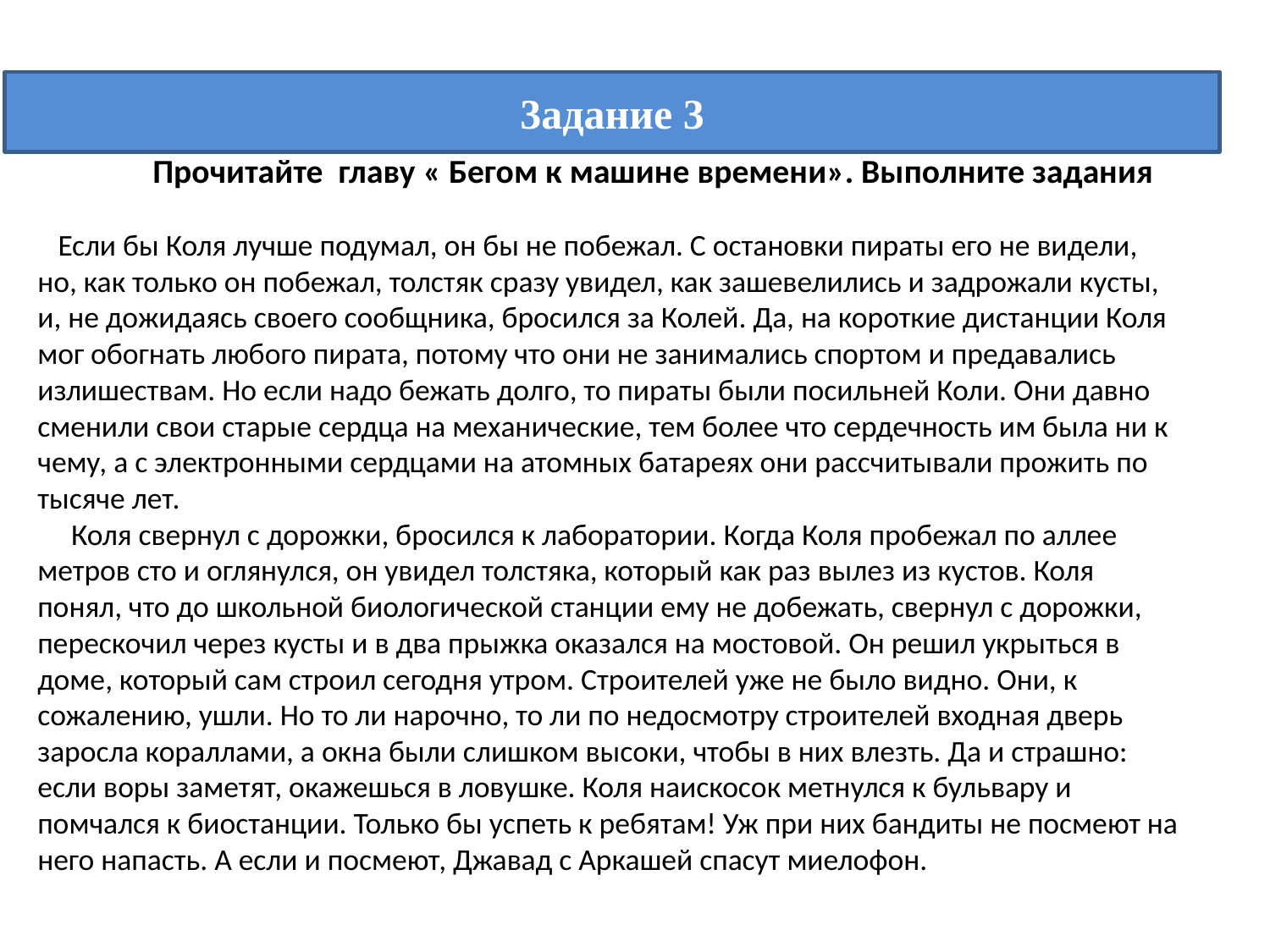

3адание 3
# Прочитайте  главу « Бегом к машине времени». Выполните задания Если бы Коля лучше подумал, он бы не побежал. С остановки пираты его не видели, но, как только он побежал, толстяк сразу увидел, как зашевелились и задрожали кусты, и, не дожидаясь своего сообщника, бросился за Колей. Да, на короткие дистанции Коля мог обогнать любого пирата, потому что они не занимались спортом и предавались излишествам. Но если надо бежать долго, то пираты были посильней Коли. Они давно сменили свои старые сердца на механические, тем более что сердечность им была ни к чему, а с электронными сердцами на атомных батареях они рассчитывали прожить по тысяче лет. Коля свернул с дорожки, бросился к лаборатории. Когда Коля пробежал по аллее метров сто и оглянулся, он увидел толстяка, который как раз вылез из кустов. Коля понял, что до школьной биологической станции ему не добежать, свернул с дорожки, перескочил через кусты и в два прыжка оказался на мостовой. Он решил укрыться в доме, который сам строил сегодня утром. Строителей уже не было видно. Они, к сожалению, ушли. Но то ли нарочно, то ли по недосмотру строителей входная дверь заросла кораллами, а окна были слишком высоки, чтобы в них влезть. Да и страшно: если воры заметят, окажешься в ловушке. Коля наискосок метнулся к бульвару и помчался к биостанции. Только бы успеть к ребятам! Уж при них бандиты не посмеют на него напасть. А если и посмеют, Джавад с Аркашей спасут миелофон.